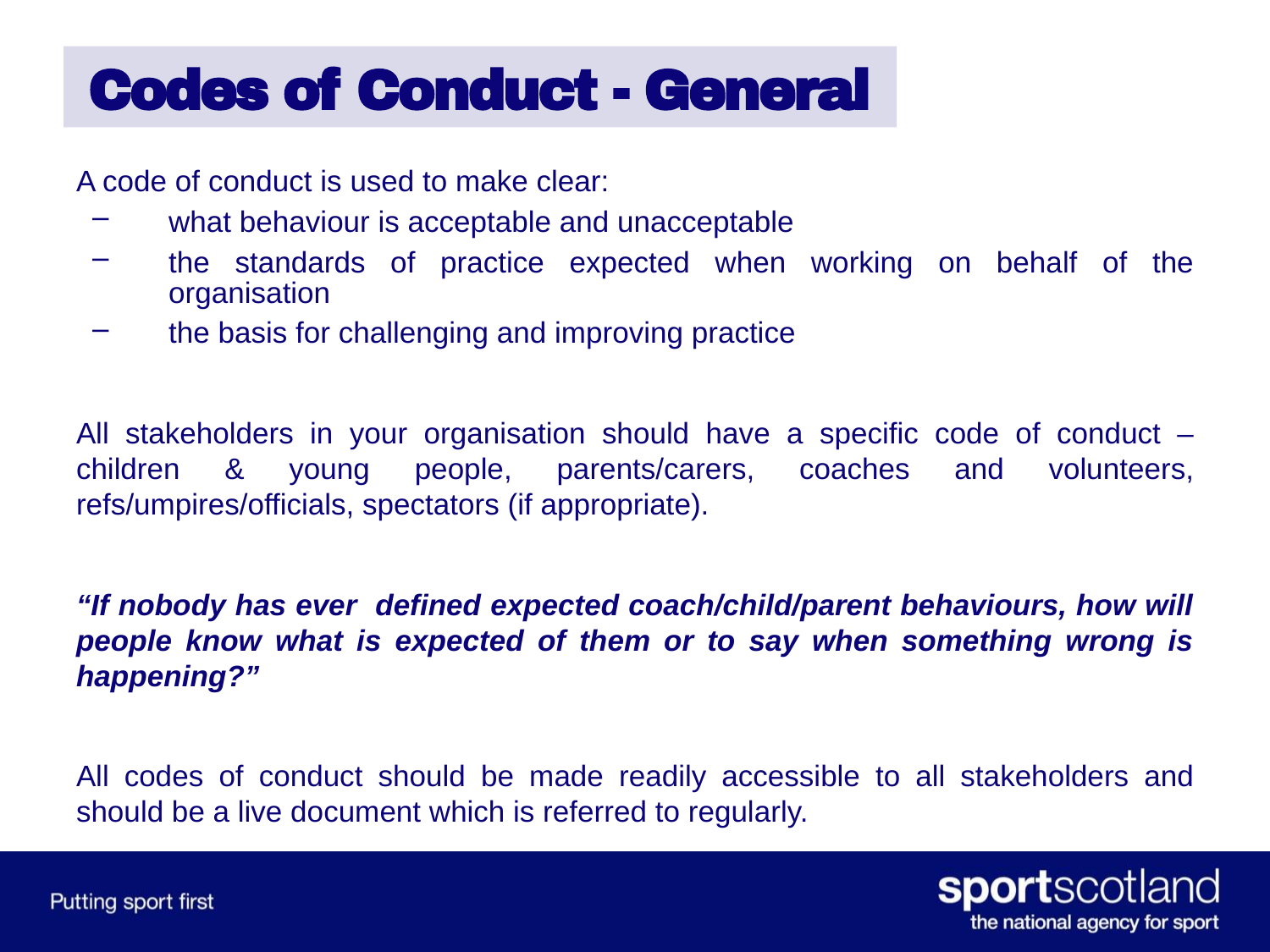

# Codes of Conduct - General
A code of conduct is used to make clear:
what behaviour is acceptable and unacceptable
the standards of practice expected when working on behalf of the organisation
the basis for challenging and improving practice

All stakeholders in your organisation should have a specific code of conduct – children & young people, parents/carers, coaches and volunteers, refs/umpires/officials, spectators (if appropriate).

“If nobody has ever  defined expected coach/child/parent behaviours, how will people know what is expected of them or to say when something wrong is happening?”

All codes of conduct should be made readily accessible to all stakeholders and should be a live document which is referred to regularly.